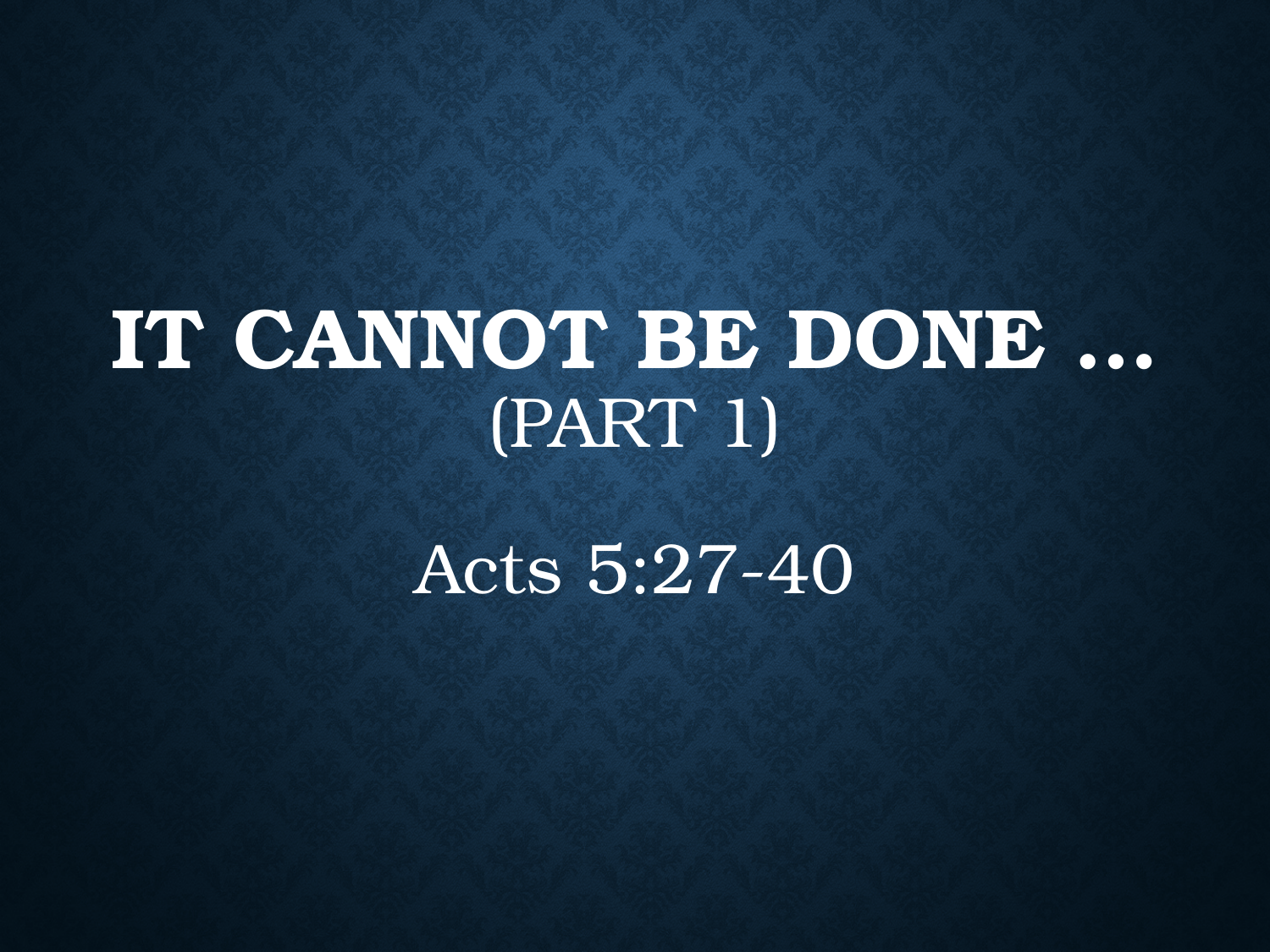

# It Cannot Be Done … (part 1)
Acts 5:27-40